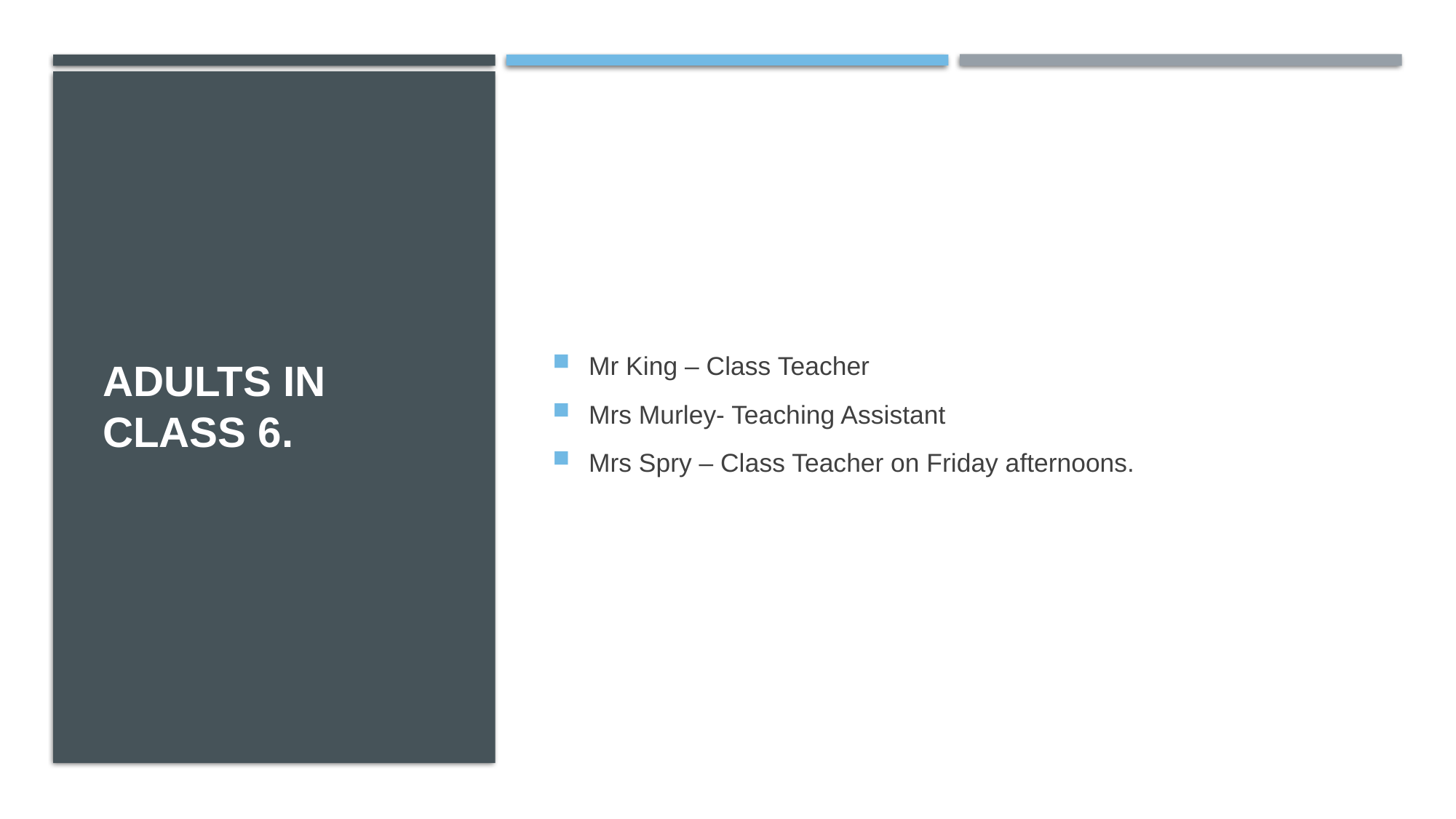

# Adults in class 6.
Mr King – Class Teacher
Mrs Murley- Teaching Assistant
Mrs Spry – Class Teacher on Friday afternoons.